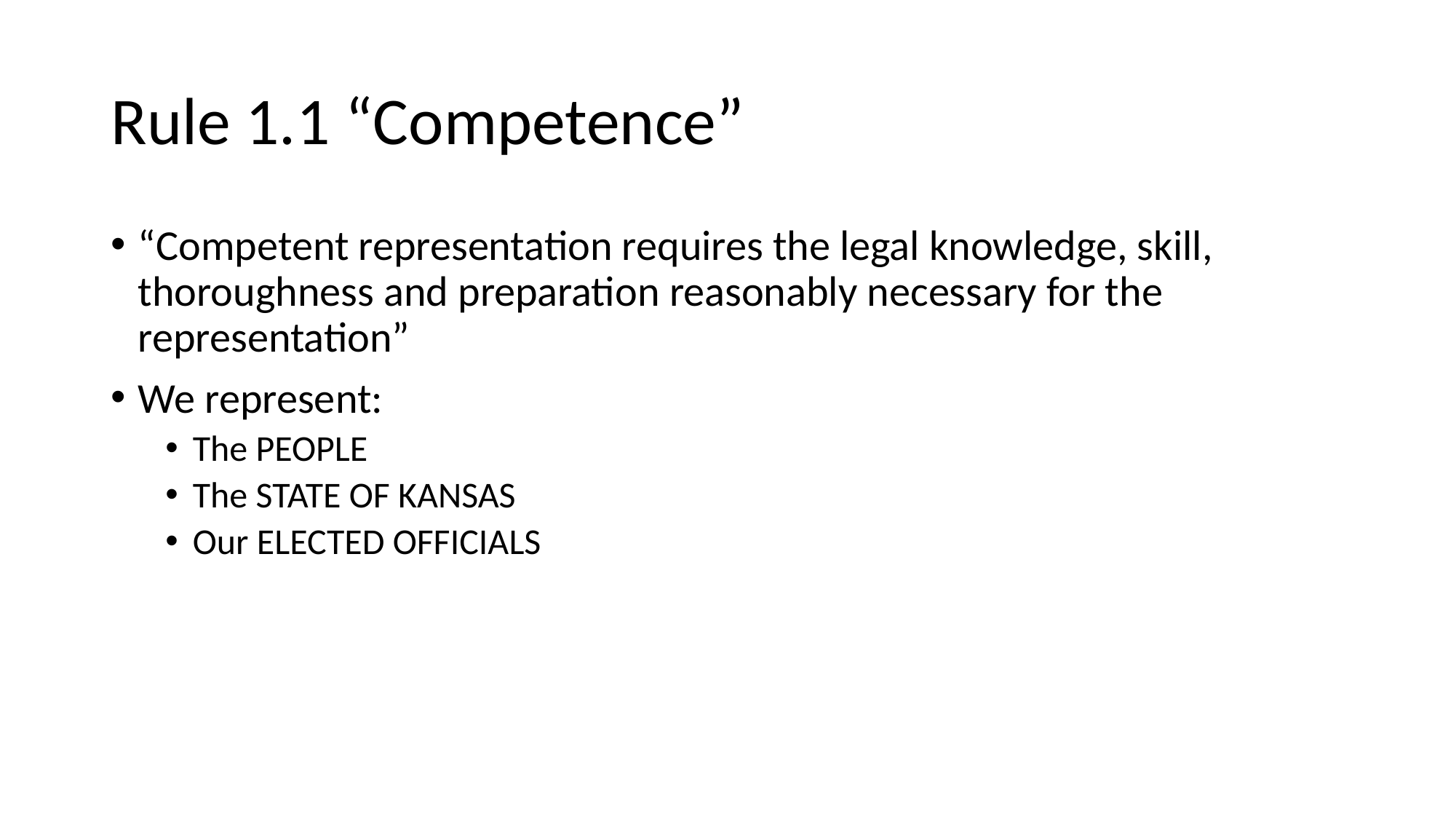

# Rule 1.1 “Competence”
“Competent representation requires the legal knowledge, skill, thoroughness and preparation reasonably necessary for the representation”
We represent:
The PEOPLE
The STATE OF KANSAS
Our ELECTED OFFICIALS